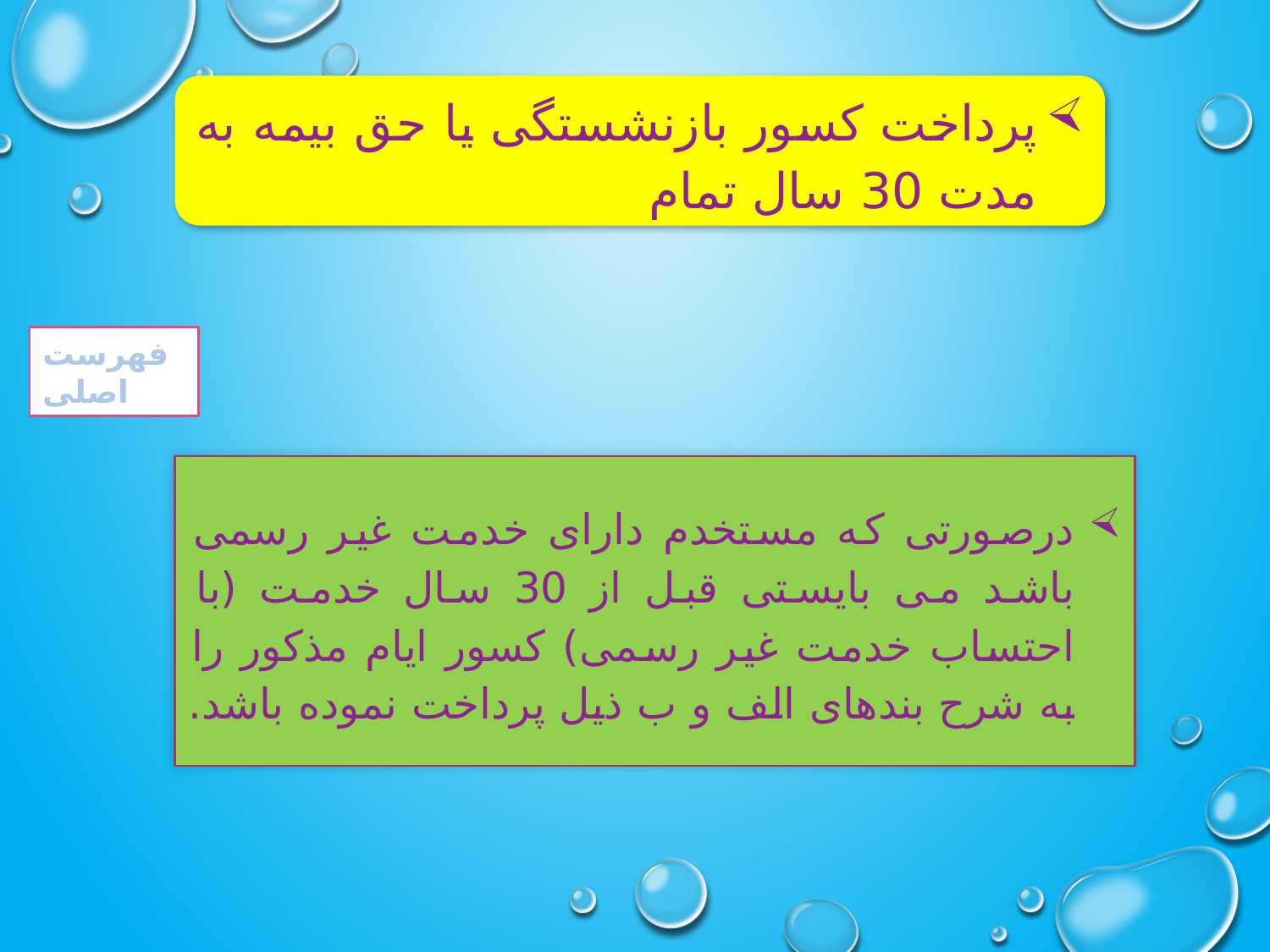

پرداخت کسور بازنشستگی یا حق بیمه به مدت 30 سال تمام
فهرست اصلی
درصورتی که مستخدم دارای خدمت غیر رسمی باشد می بایستی قبل از 30 سال خدمت (با احتساب خدمت غیر رسمی) کسور ایام مذکور را به شرح بندهای الف و ب ذیل پرداخت نموده باشد.